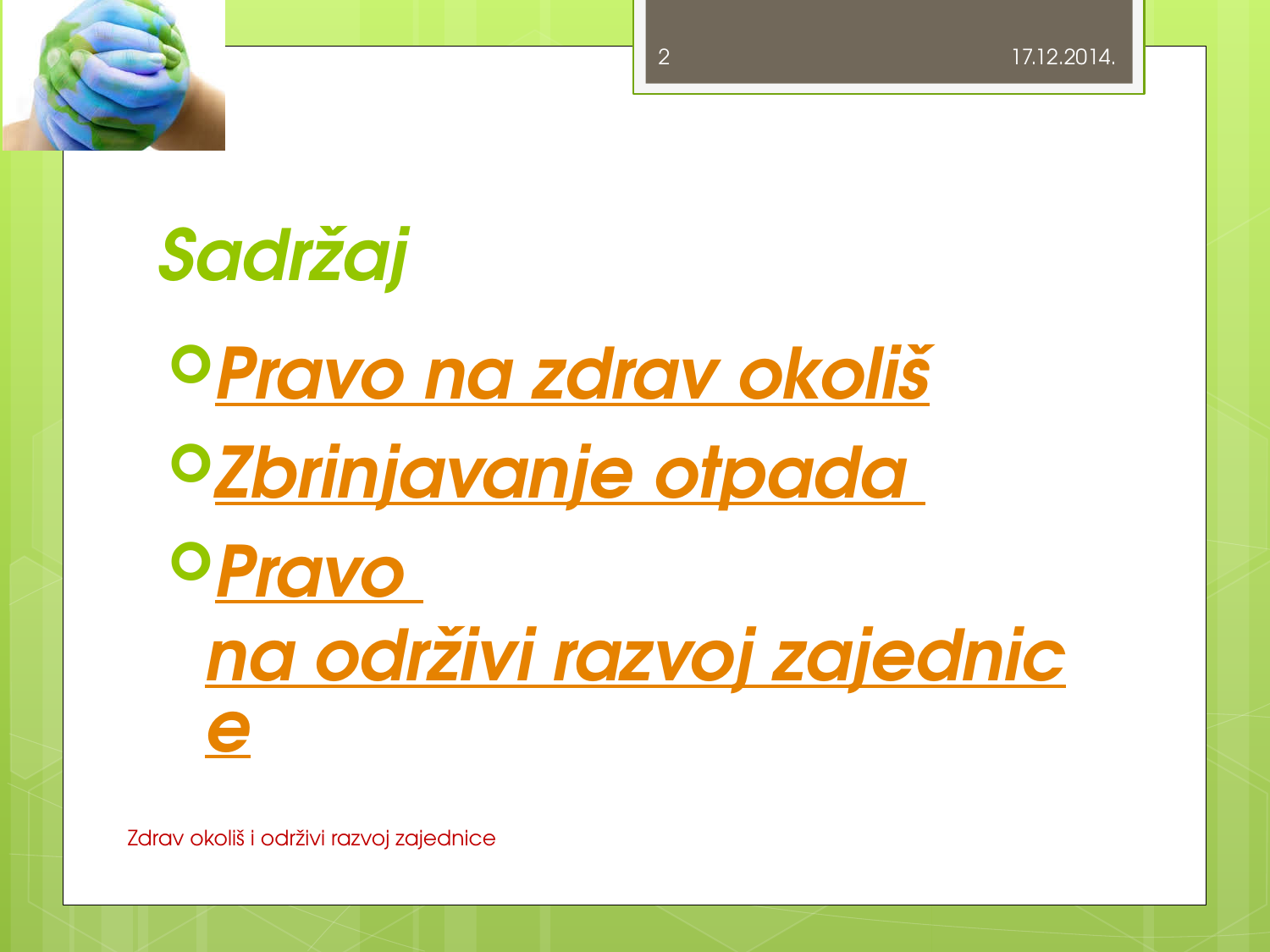

2
17.12.2014.
# Sadržaj
Pravo na zdrav okoliš
Zbrinjavanje otpada
Pravo na održivi razvoj zajednice
Zdrav okoliš i održivi razvoj zajednice